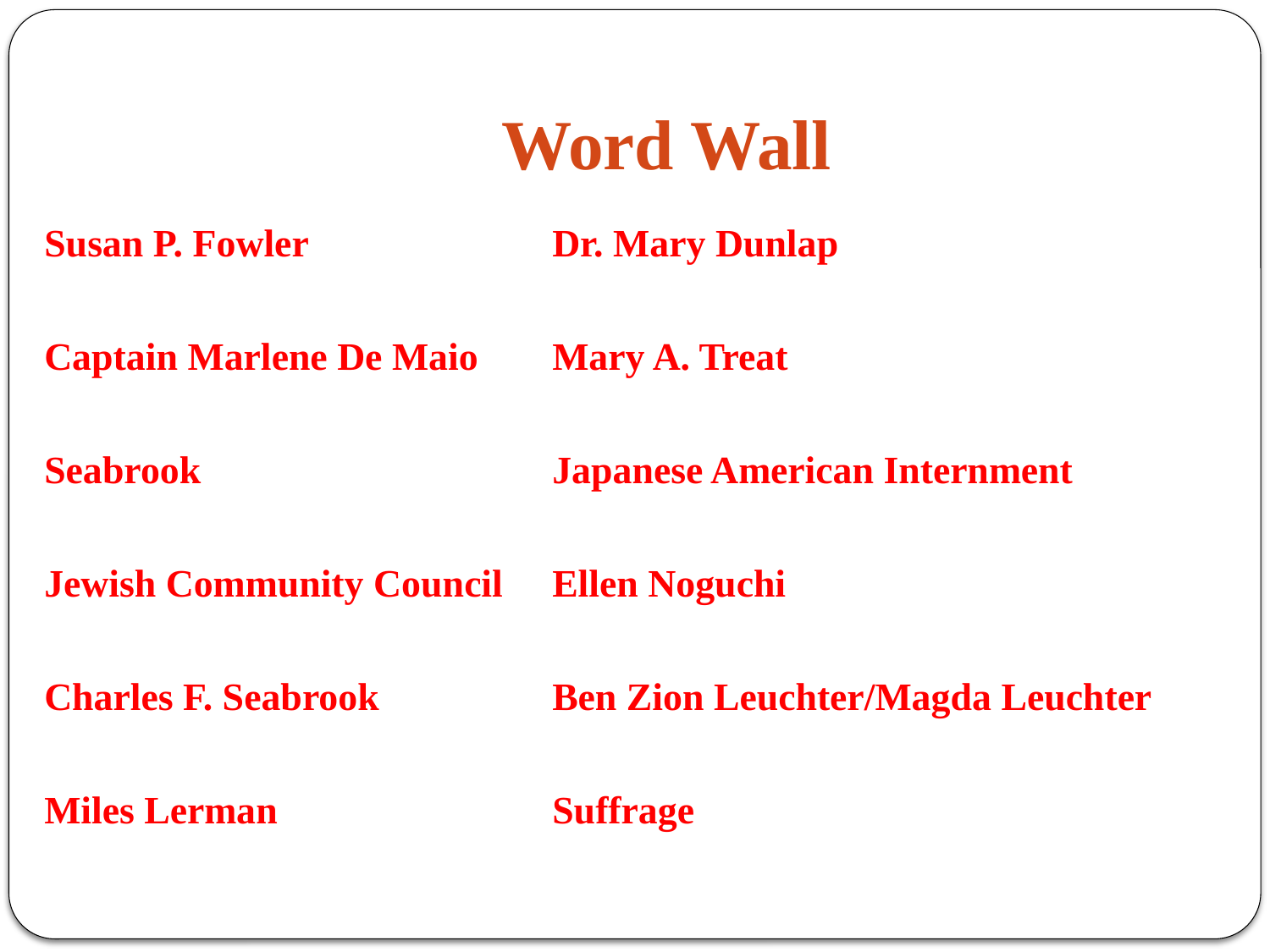

# Word Wall
Susan P. Fowler 		Dr. Mary Dunlap

Captain Marlene De Maio	Mary A. Treat

Seabrook 			Japanese American Internment

Jewish Community Council	Ellen Noguchi

Charles F. Seabrook		Ben Zion Leuchter/Magda Leuchter

Miles Lerman			Suffrage